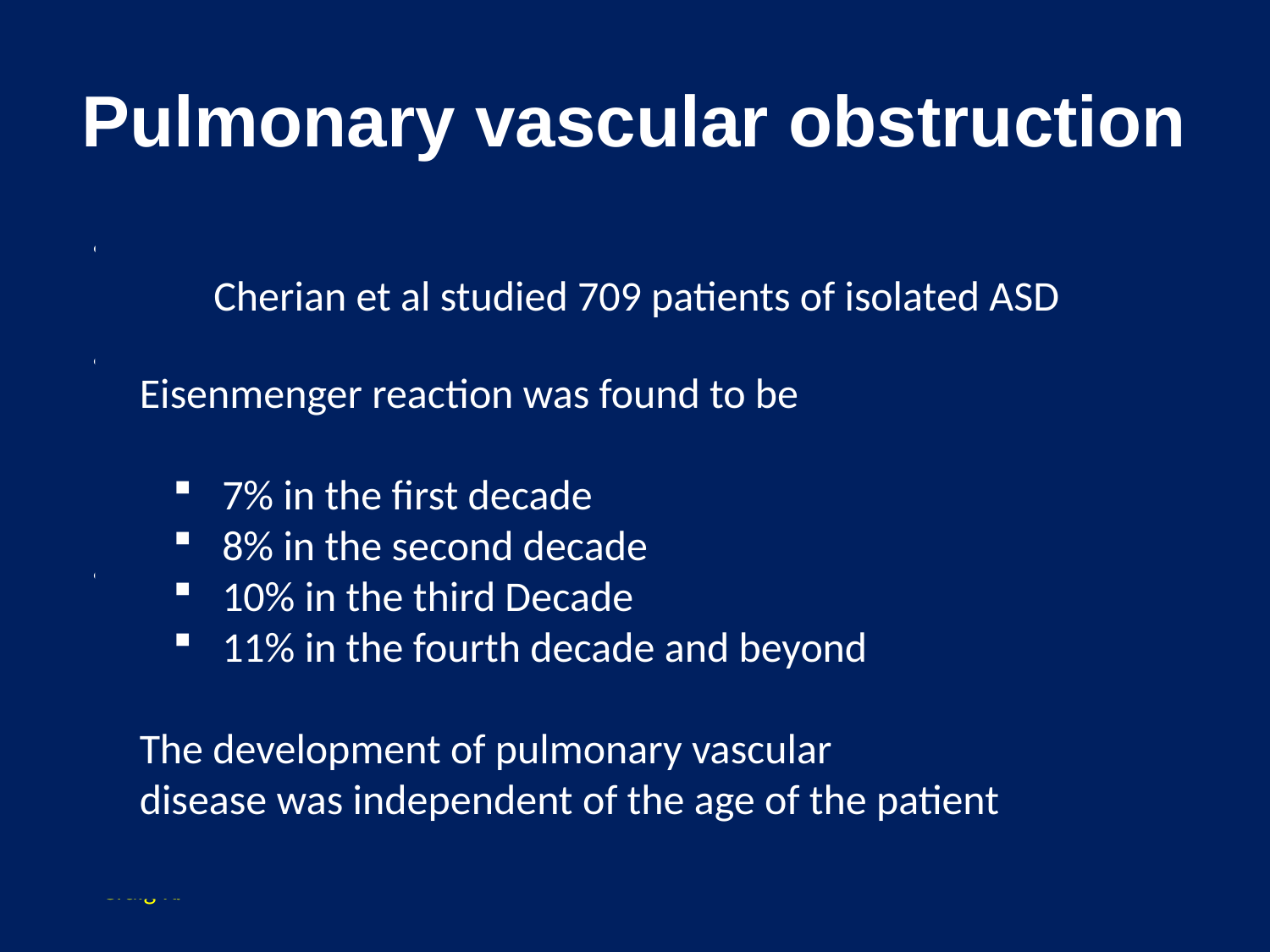

# Pulmonary vascular obstruction

Cherian et al studied 709 patients of isolated ASD

   PASP was >50mmHg in 118 (17%)

   PAH – in 13% of  pts <10 years of age
              - 14% between 11 and 20 years

   Eisenmenger  syndrome – 9%

                                                                                        Cherian G et al Am Heart J 1983

128 adult patients with OS ASD

Significant  PAH  in 22%
15% had high pulmonary vascular resistance
14% had significant arterial hypoxemia

Most serious risk factor for the patient with ASD is severe pulmonary vascular disease (occurring in 14%)
Between 20 and 40 years of age
May be rapidly progressive
Leads to shunt reversal (Eisenmenger syndrome), disability and death

 Craig RJ, Selzer A. Natural history and prognosis of atrial septal defect. Circulation 1968; 37: 805–15.

Using a pulmonary vascular resistance > 5.0 units as the
definition of pulmonary hypertension

  12% of those <10 years
  10% from 11 to 20 years
  17% between 21 and 30 Years
  19% from 31 to 40 years
  11% above 40 years of age

Eisenmenger reaction was found to be

  7% in the first decade
  8% in the second decade
  10% in the third Decade
  11% in the fourth decade and beyond

The development of pulmonary vascular
disease was independent of the age of the patient